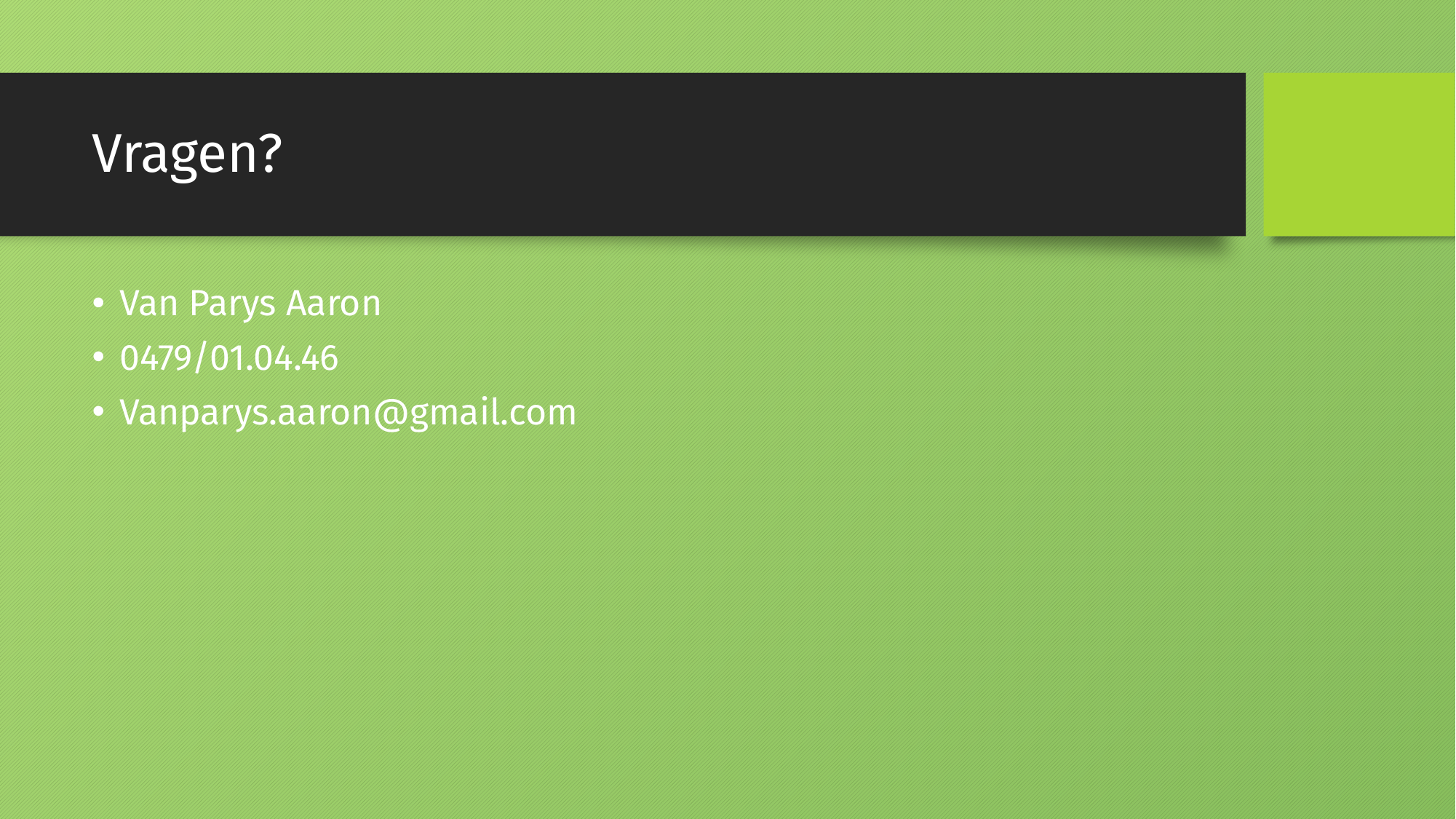

# Vragen?
Van Parys Aaron
0479/01.04.46
Vanparys.aaron@gmail.com